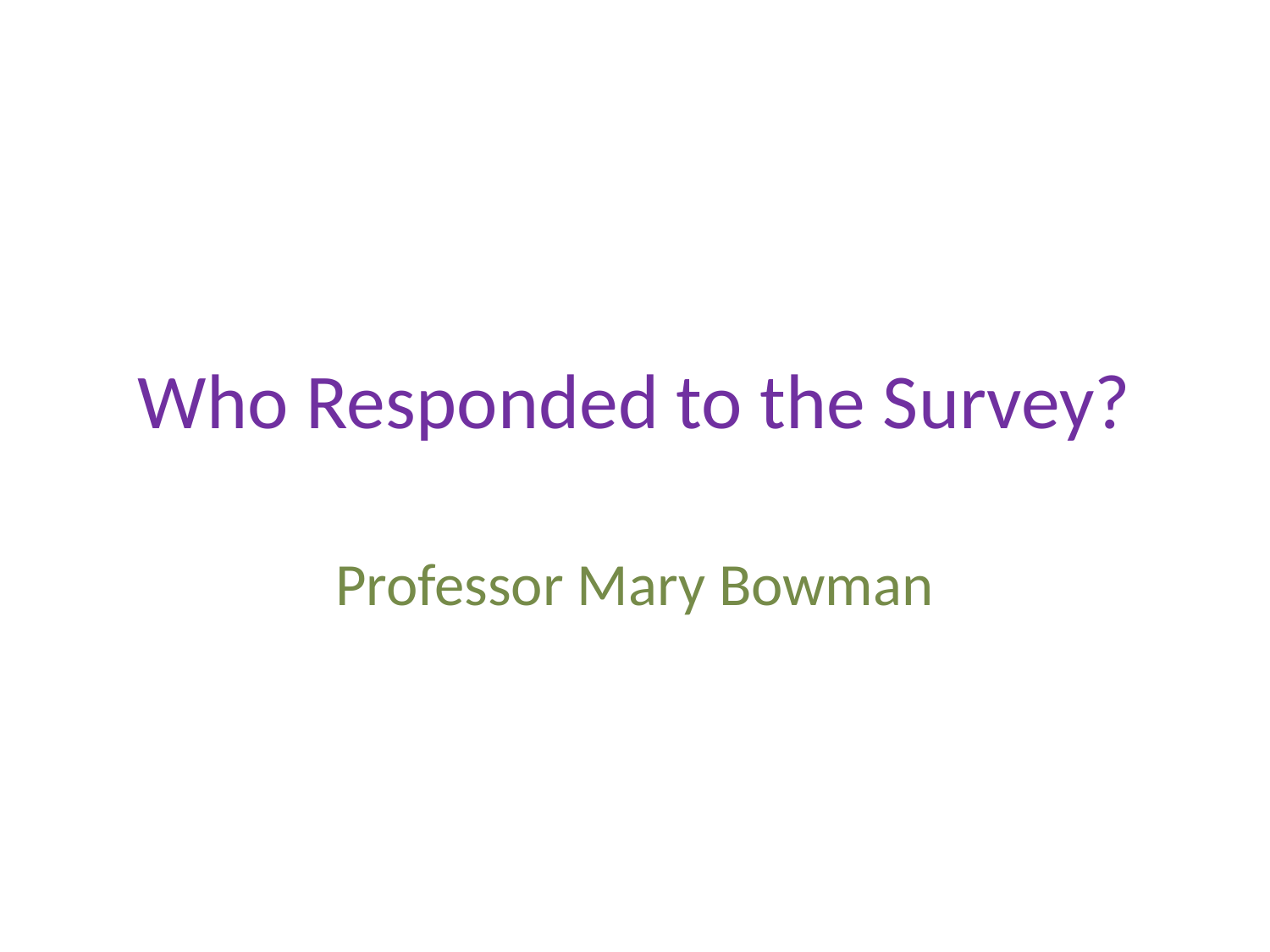

# Who Responded to the Survey?
Professor Mary Bowman